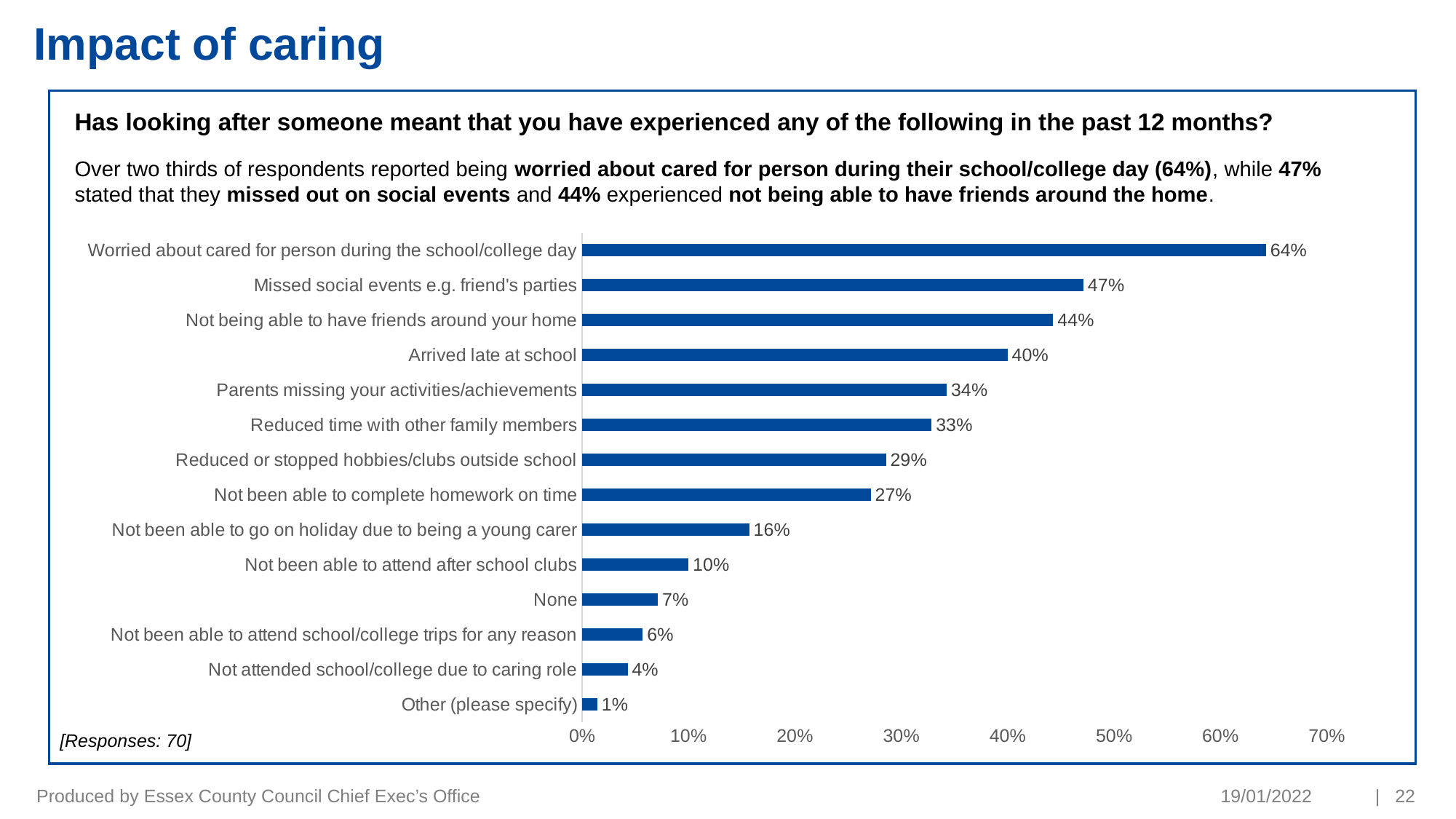

# Impact of caring

Has looking after someone meant that you have experienced any of the following in the past 12 months?

Over two thirds of respondents reported being worried about cared for person during their school/college day (64%), while 47% stated that they missed out on social events and 44% experienced not being able to have friends around the home.

### Chart

| Category | Percent |
|---|---|
| Other (please specify) | 0.0143 |
| Not attended school/college due to caring role | 0.0429 |
| Not been able to attend school/college trips for any reason | 0.0571 |
| None | 0.0714 |
| Not been able to attend after school clubs | 0.1 |
| Not been able to go on holiday due to being a young carer | 0.1571 |
| Not been able to complete homework on time | 0.2714 |
| Reduced or stopped hobbies/clubs outside school | 0.2857 |
| Reduced time with other family members | 0.3286 |
| Parents missing your activities/achievements | 0.3429 |
| Arrived late at school | 0.4 |
| Not being able to have friends around your home | 0.4429 |
| Missed social events e.g. friend's parties | 0.4714 |
| Worried about cared for person during the school/college day | 0.6429 |
[Responses: 70]
Produced by Essex County Council Chief Exec’s Office
19/01/2022
|   22